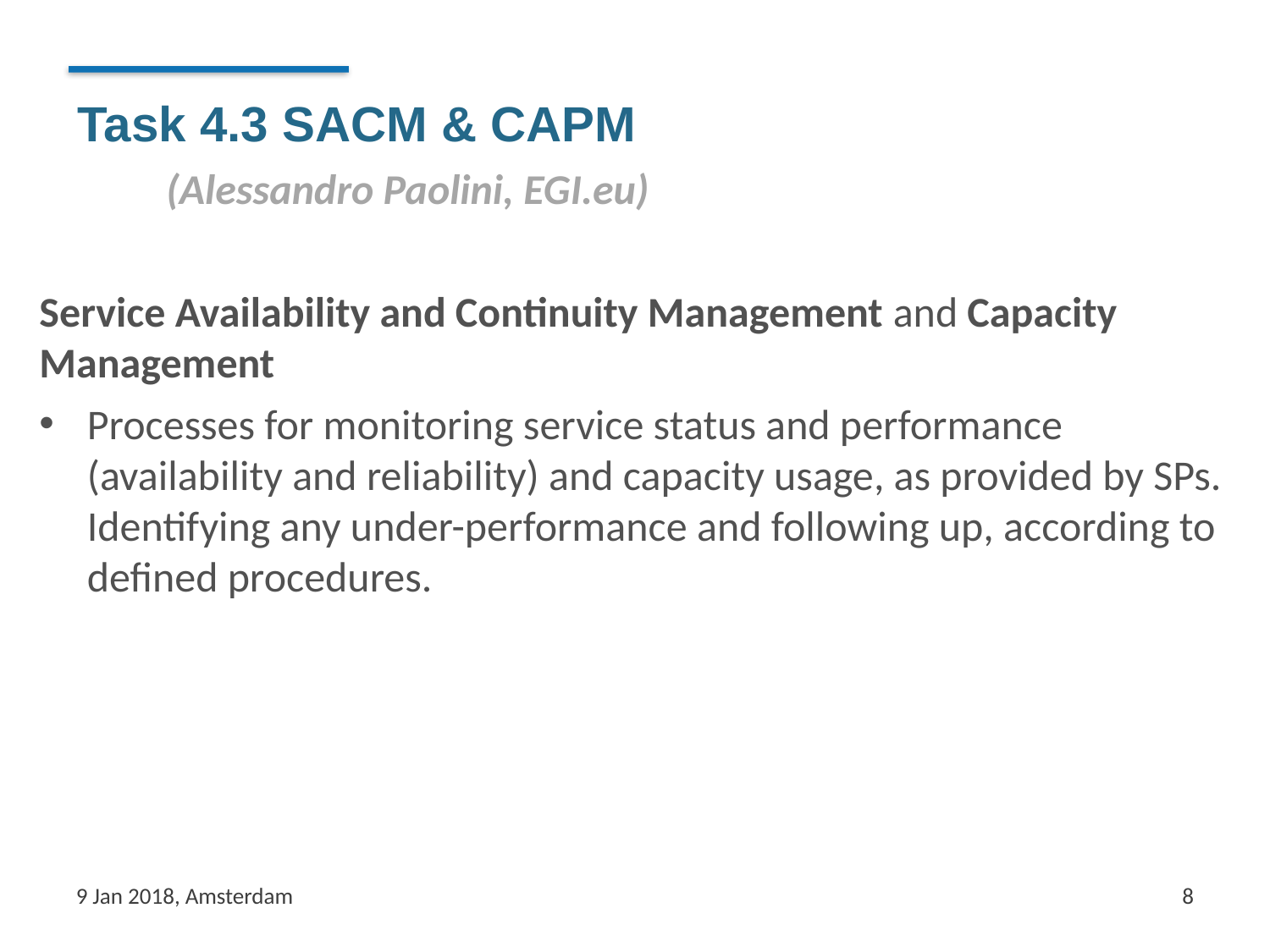

# Task 4.3 SACM & CAPM
	(Alessandro Paolini, EGI.eu)

Service Availability and Continuity Management and Capacity Management
Processes for monitoring service status and performance (availability and reliability) and capacity usage, as provided by SPs.  Identifying any under-performance and following up, according to defined procedures.

9 Jan 2018, Amsterdam
8